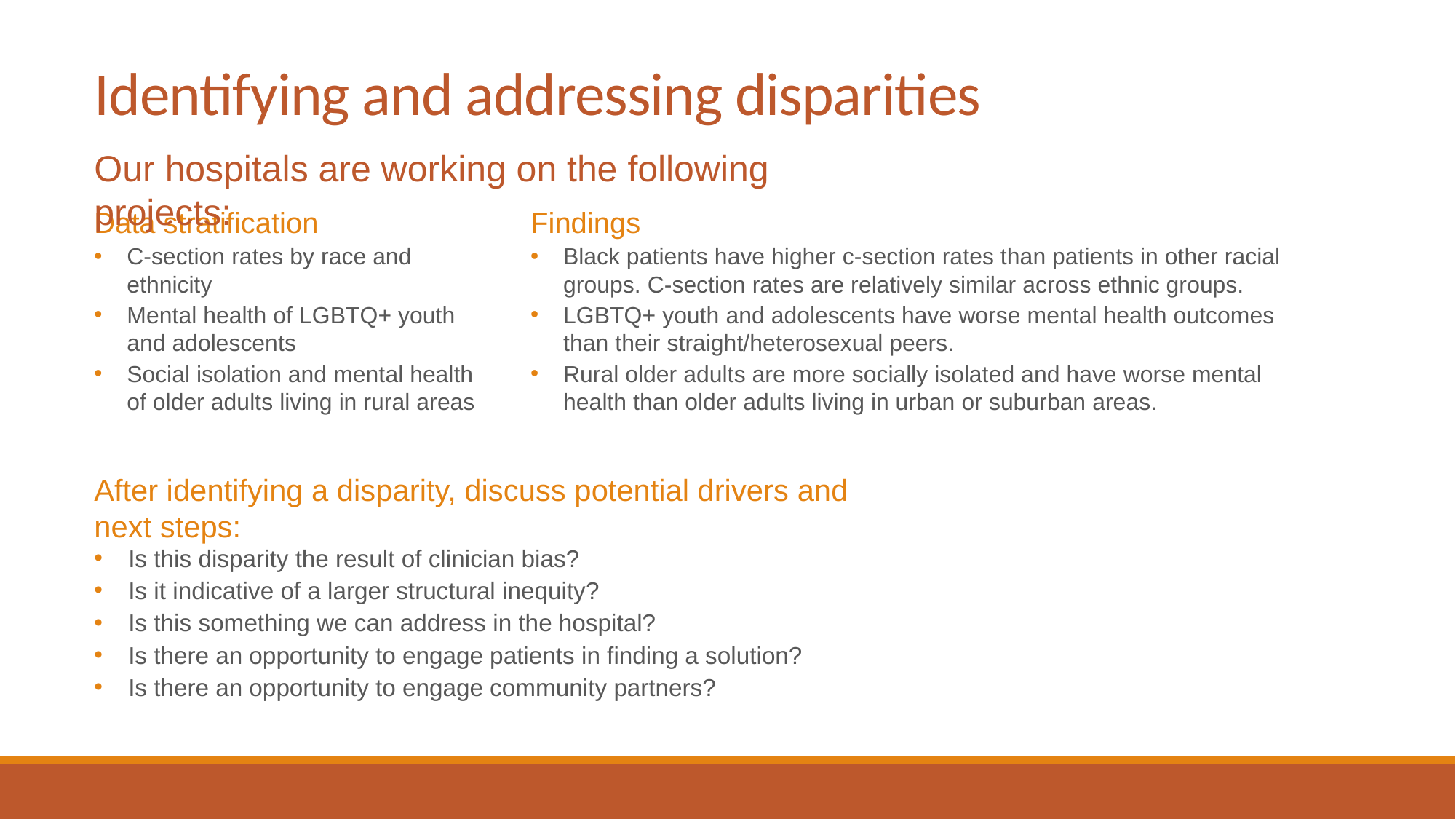

# Identifying and addressing disparities
Our hospitals are working on the following projects:

Data stratification
C-section rates by race and ethnicity
Mental health of LGBTQ+ youth and adolescents
Social isolation and mental health of older adults living in rural areas
Findings
Black patients have higher c-section rates than patients in other racial groups. C-section rates are relatively similar across ethnic groups.
LGBTQ+ youth and adolescents have worse mental health outcomes than their straight/heterosexual peers.
Rural older adults are more socially isolated and have worse mental health than older adults living in urban or suburban areas.
After identifying a disparity, discuss potential drivers and next steps:
Is this disparity the result of clinician bias?
Is it indicative of a larger structural inequity?
Is this something we can address in the hospital?
Is there an opportunity to engage patients in finding a solution?
Is there an opportunity to engage community partners?